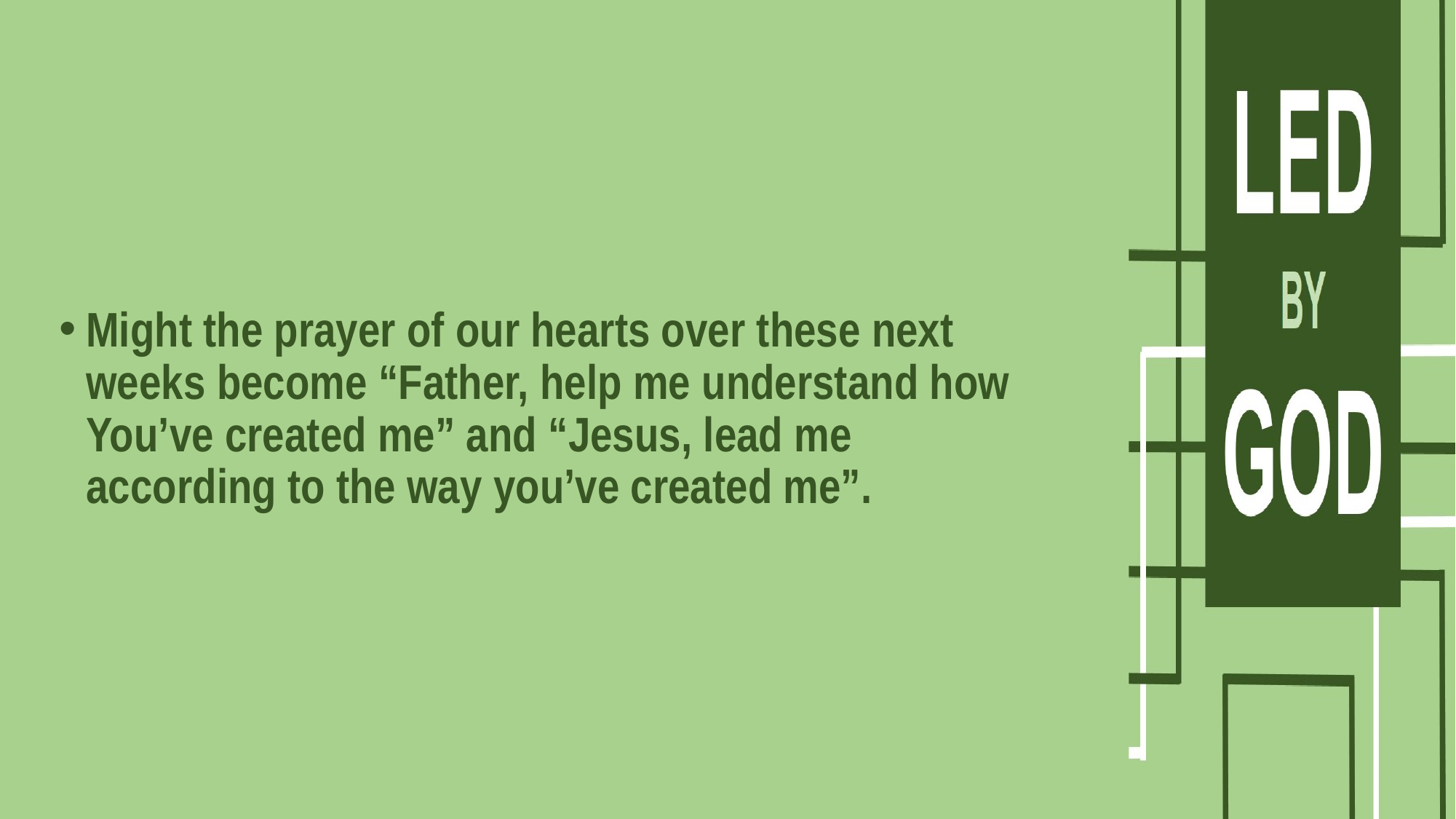

#
Might the prayer of our hearts over these next weeks become “Father, help me understand how You’ve created me” and “Jesus, lead me according to the way you’ve created me”.